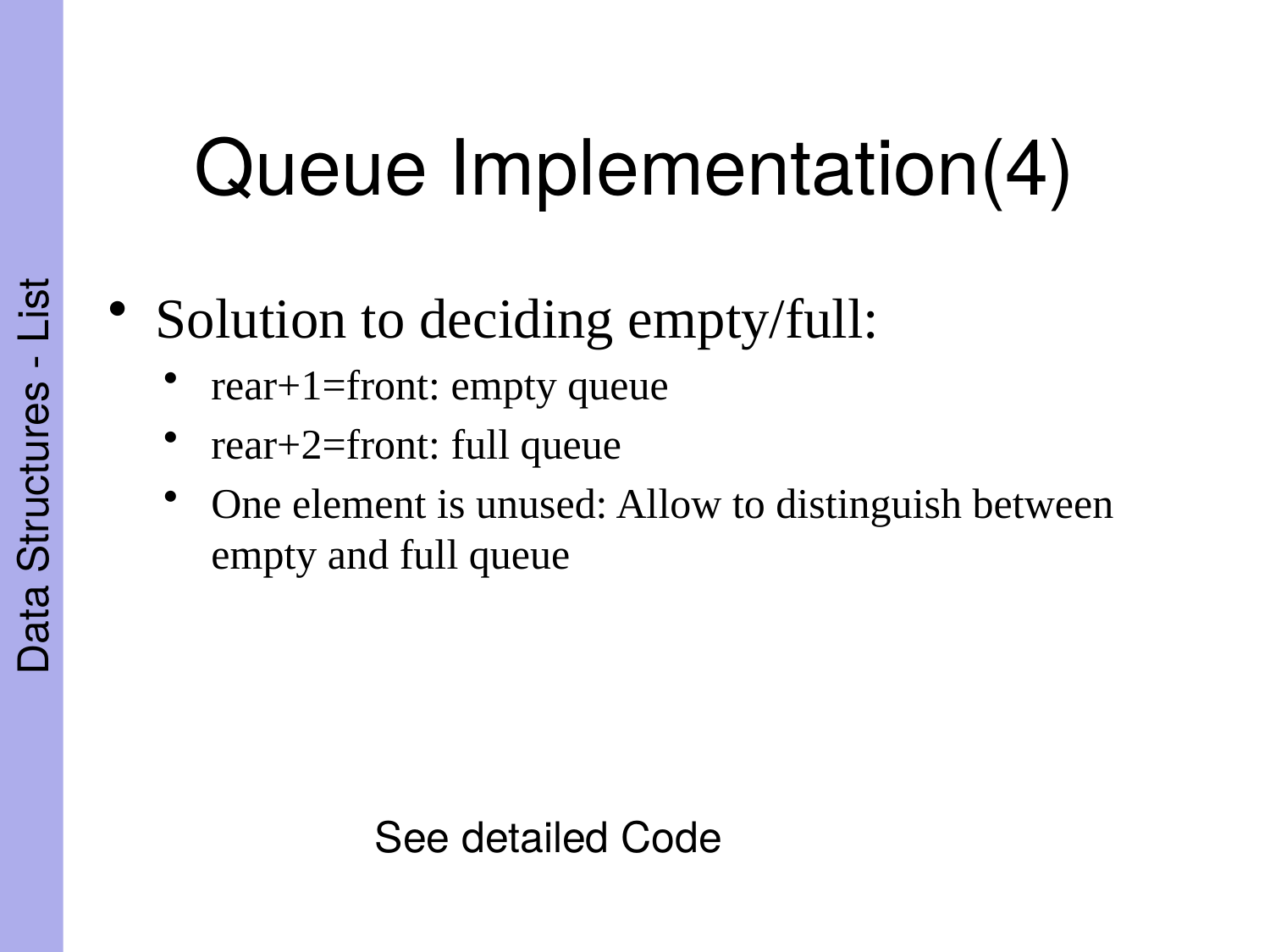

# Queue Implementation(4)
Solution to deciding empty/full:
rear+1=front: empty queue
rear+2=front: full queue
One element is unused: Allow to distinguish between empty and full queue

See detailed Code